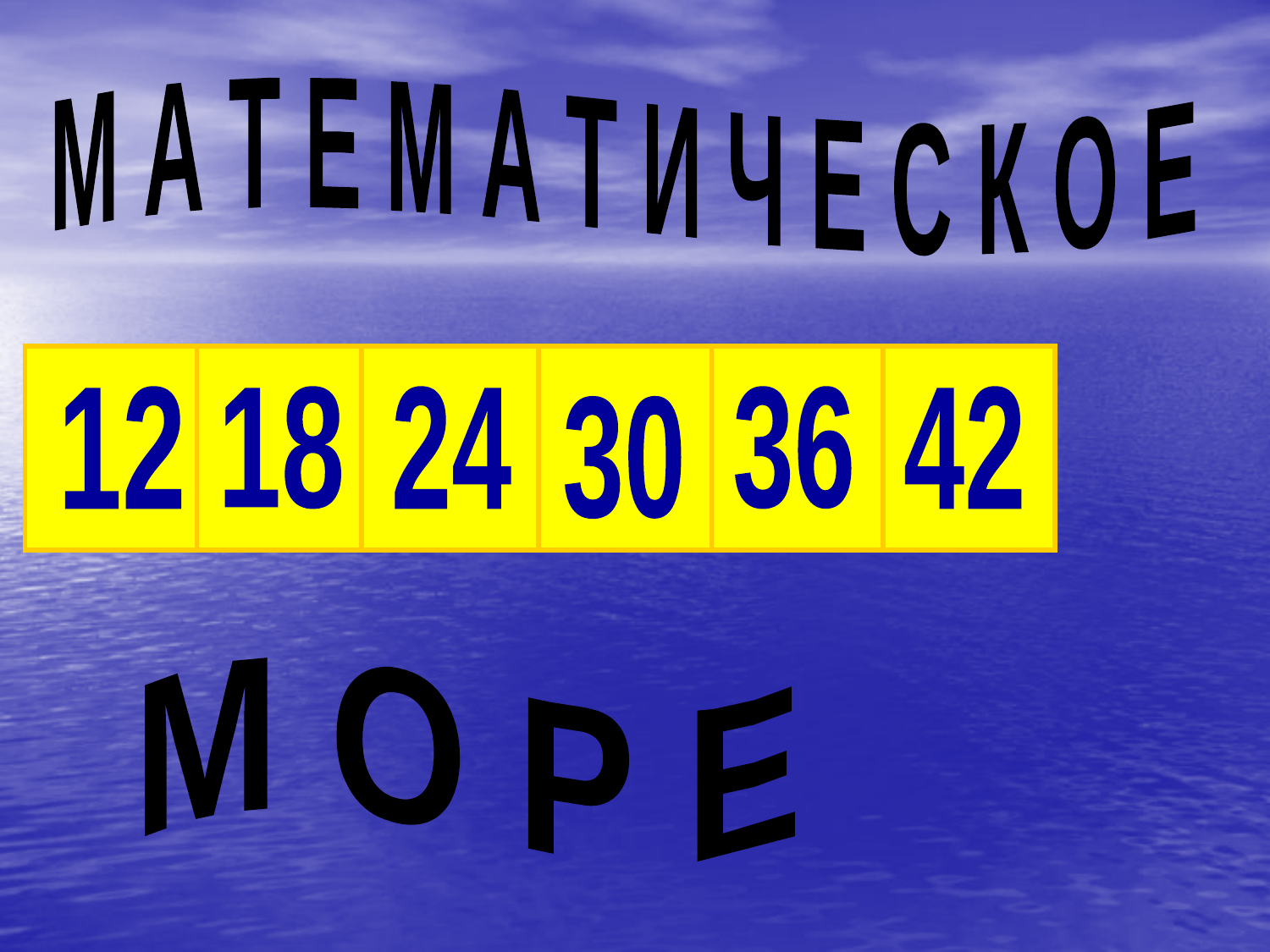

М А Т Е М А Т И Ч Е С К О Е
|  |  |  |  |  |  |
| --- | --- | --- | --- | --- | --- |
12
18
24
36
42
30
М О Р Е